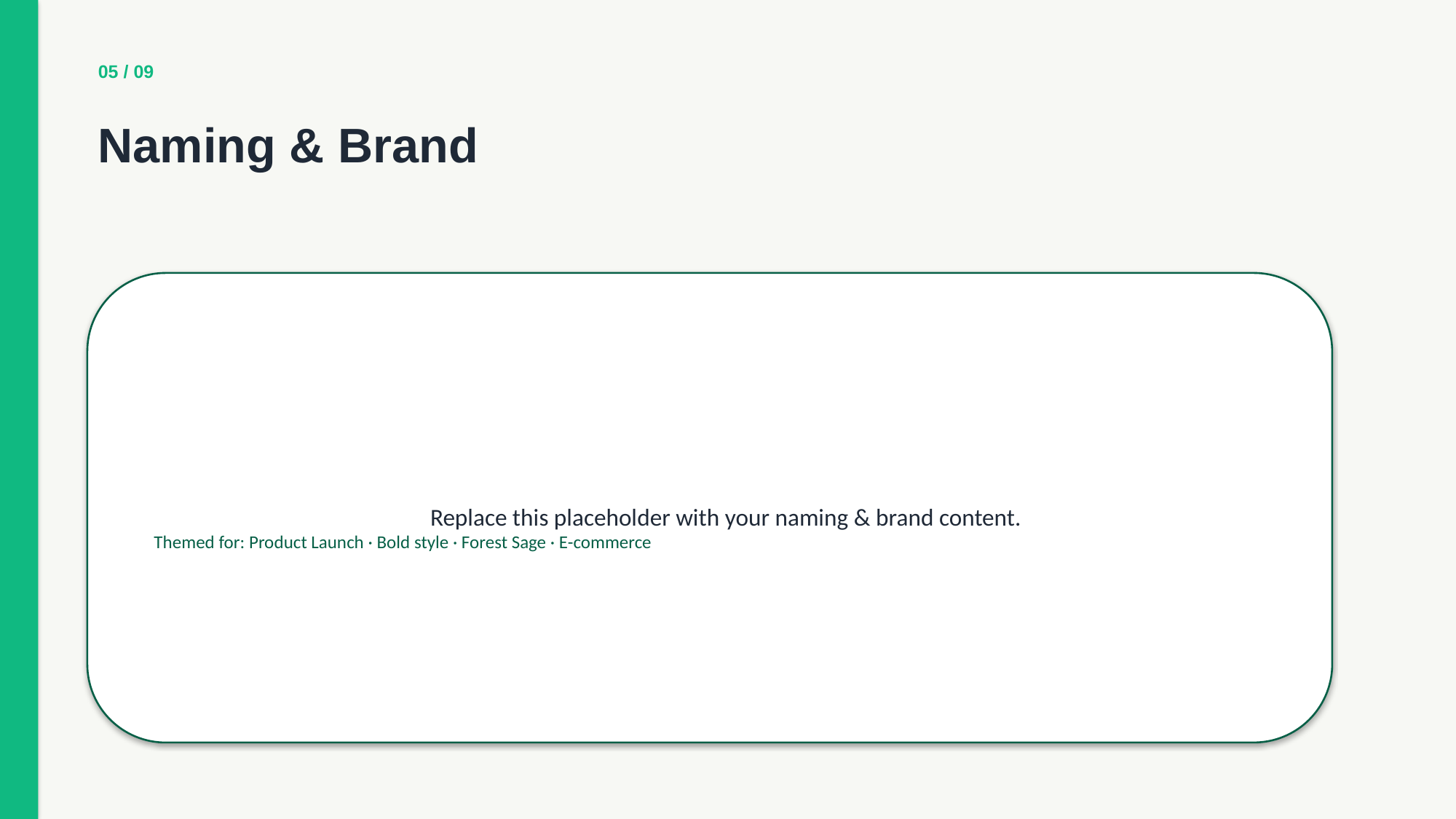

05 / 09
Naming & Brand
Replace this placeholder with your naming & brand content.
Themed for: Product Launch · Bold style · Forest Sage · E-commerce